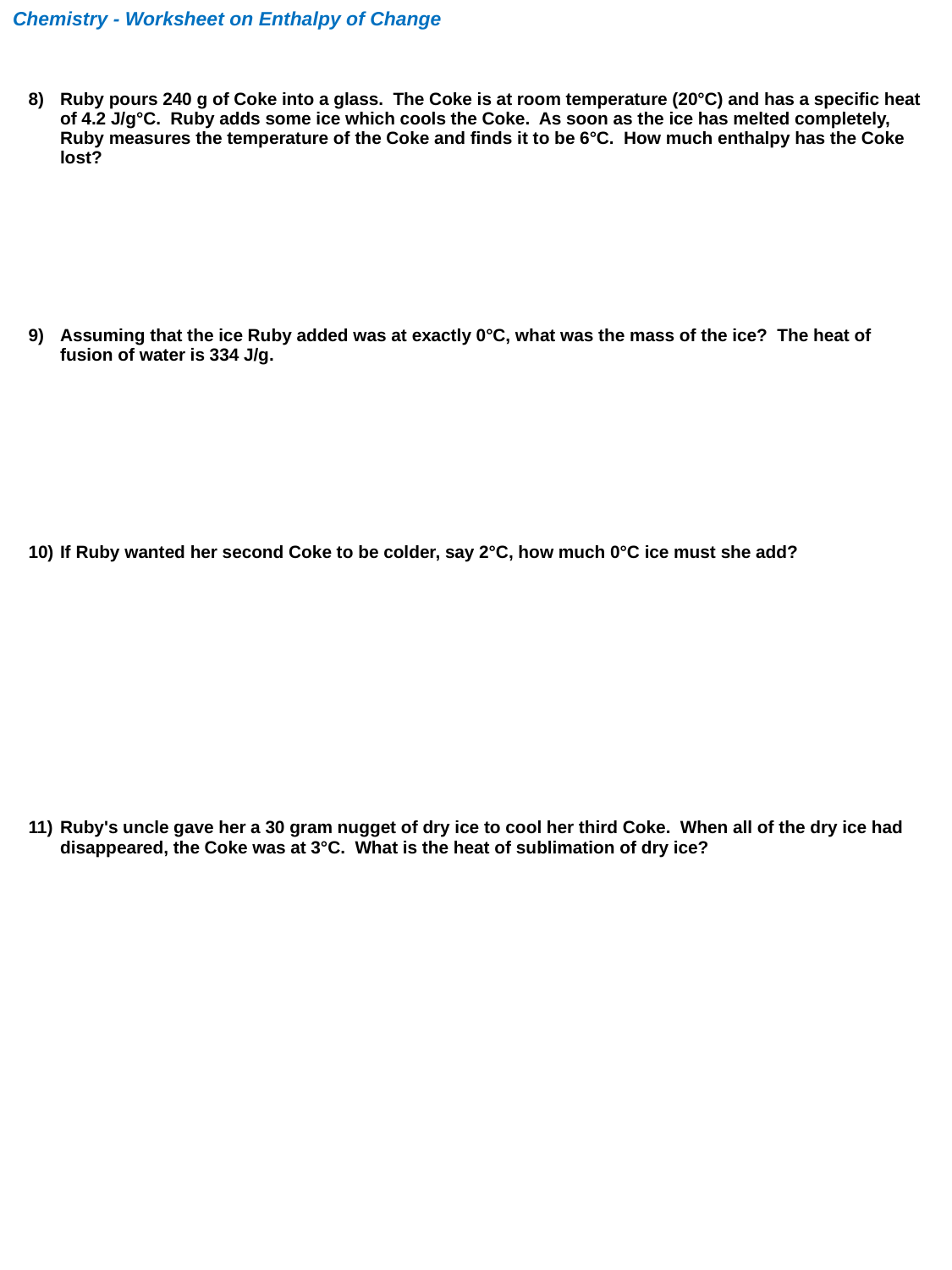

Chemistry - Worksheet on Enthalpy of Change
8)	Ruby pours 240 g of Coke into a glass.  The Coke is at room temperature (20°C) and has a specific heat of 4.2 J/g°C.  Ruby adds some ice which cools the Coke.  As soon as the ice has melted completely, Ruby measures the temperature of the Coke and finds it to be 6°C.  How much enthalpy has the Coke lost?

9)	Assuming that the ice Ruby added was at exactly 0°C, what was the mass of the ice?  The heat of fusion of water is 334 J/g.

10)	If Ruby wanted her second Coke to be colder, say 2°C, how much 0°C ice must she add?

11)	Ruby's uncle gave her a 30 gram nugget of dry ice to cool her third Coke.  When all of the dry ice had disappeared, the Coke was at 3°C.  What is the heat of sublimation of dry ice?